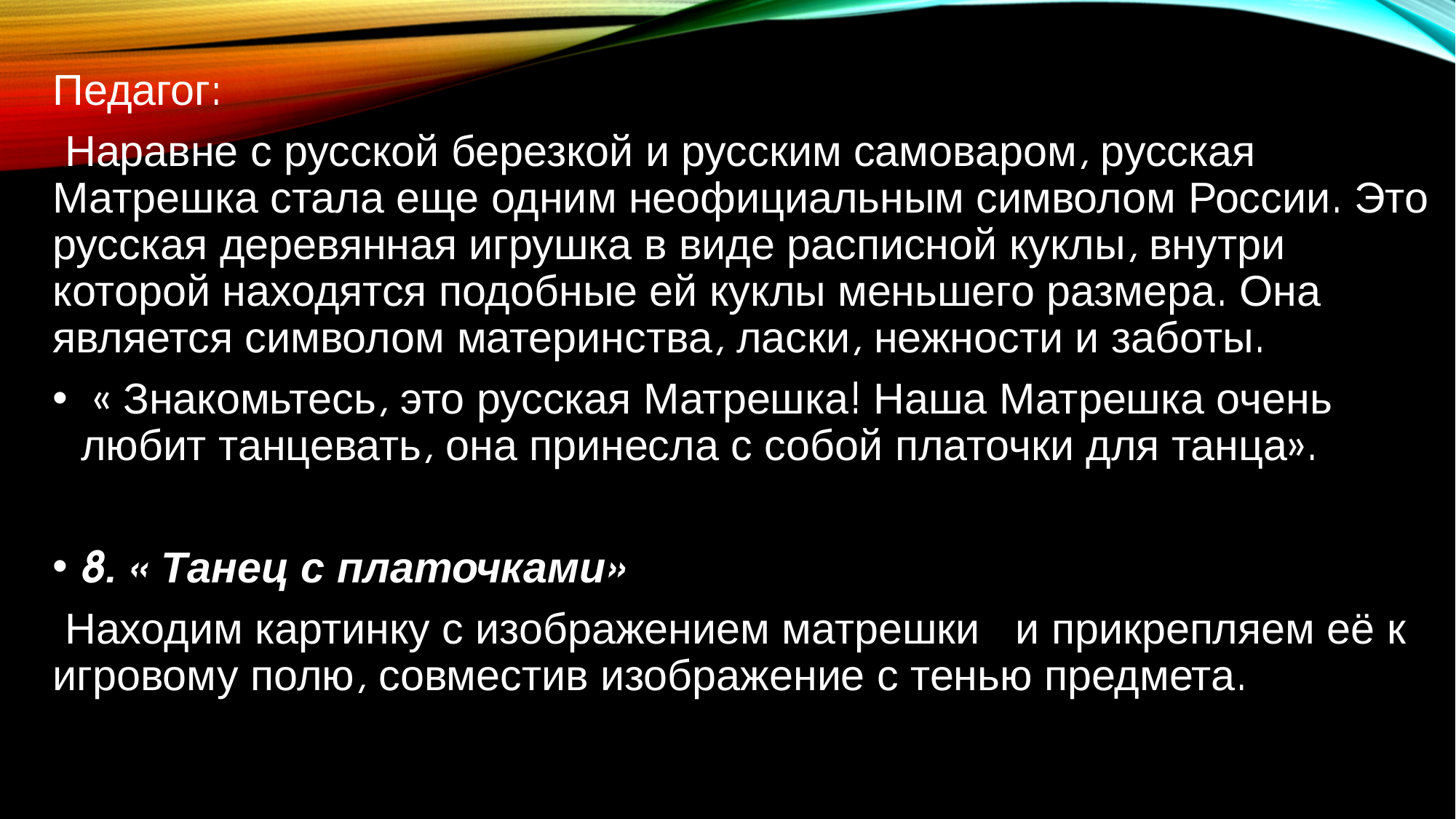

#
Педагог:
 Наравне с русской березкой и русским самоваром, русская Матрешка стала еще одним неофициальным символом России. Это русская деревянная игрушка в виде расписной куклы, внутри которой находятся подобные ей куклы меньшего размера. Она является символом материнства, ласки, нежности и заботы.
 « Знакомьтесь, это русская Матрешка! Наша Матрешка очень любит танцевать, она принесла с собой платочки для танца».

8. « Танец с платочками»
 Находим картинку с изображением матрешки   и прикрепляем её к игровому полю, совместив изображение с тенью предмета.